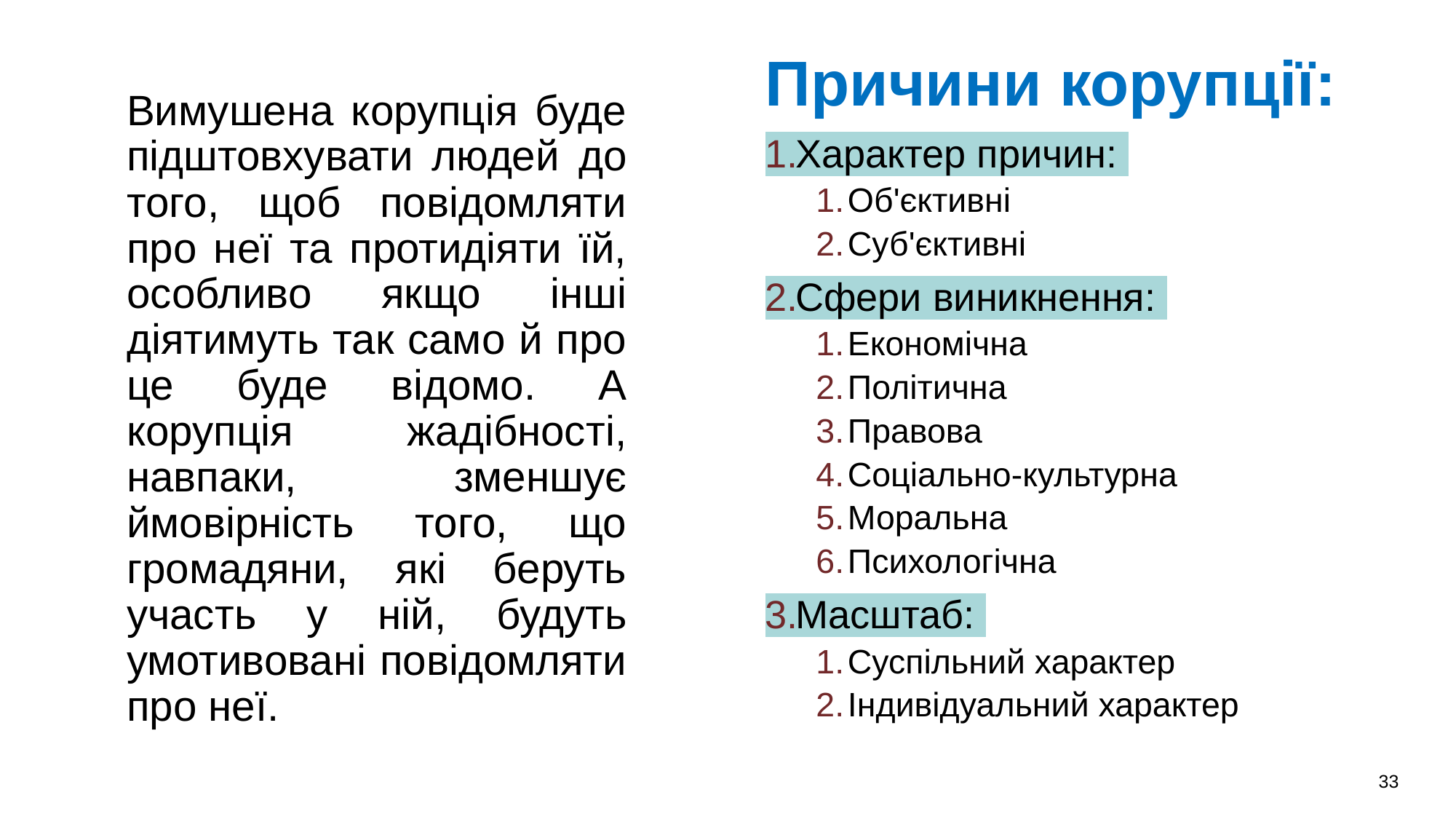

Причини корупції:
Характер причин:
Об'єктивні
Суб'єктивні
Сфери виникнення:
Економічна
Політична
Правова
Соціально-культурна
Моральна
Психологічна
Масштаб:
Суспільний характер
Індивідуальний характер

# Вимушена корупція буде підштовхувати людей до того, щоб повідомляти про неї та протидіяти їй, особливо якщо інші діятимуть так само й про це буде відомо. А корупція жадібності, навпаки, зменшує ймовірність того, що громадяни, які беруть участь у ній, будуть умотивовані повідомляти про неї.
33